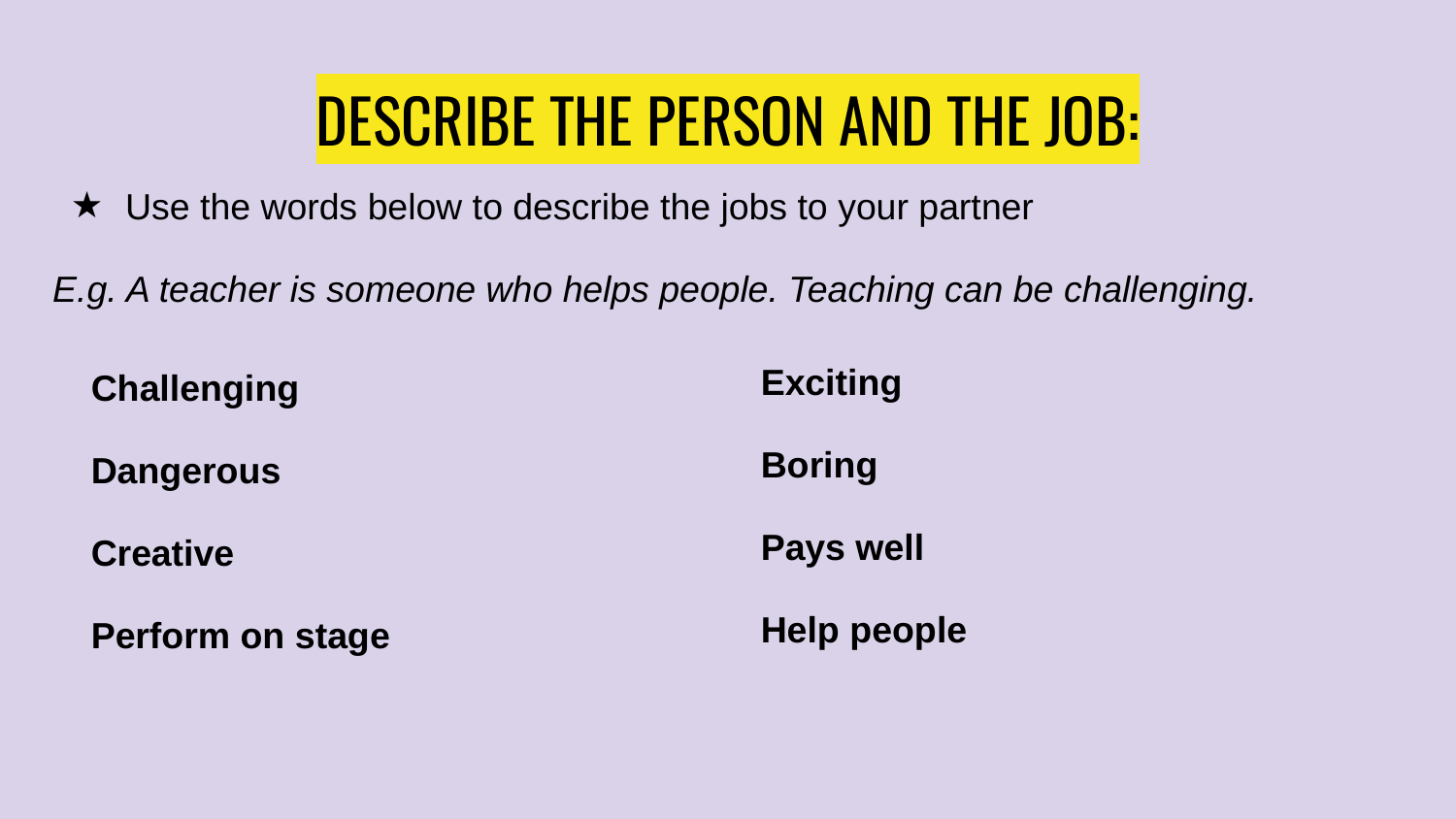

# DESCRIBE THE PERSON AND THE JOB:
Use the words below to describe the jobs to your partner
E.g. A teacher is someone who helps people. Teaching can be challenging.

Exciting
Boring
Pays well
Help people

Challenging
Dangerous
Creative
Perform on stage